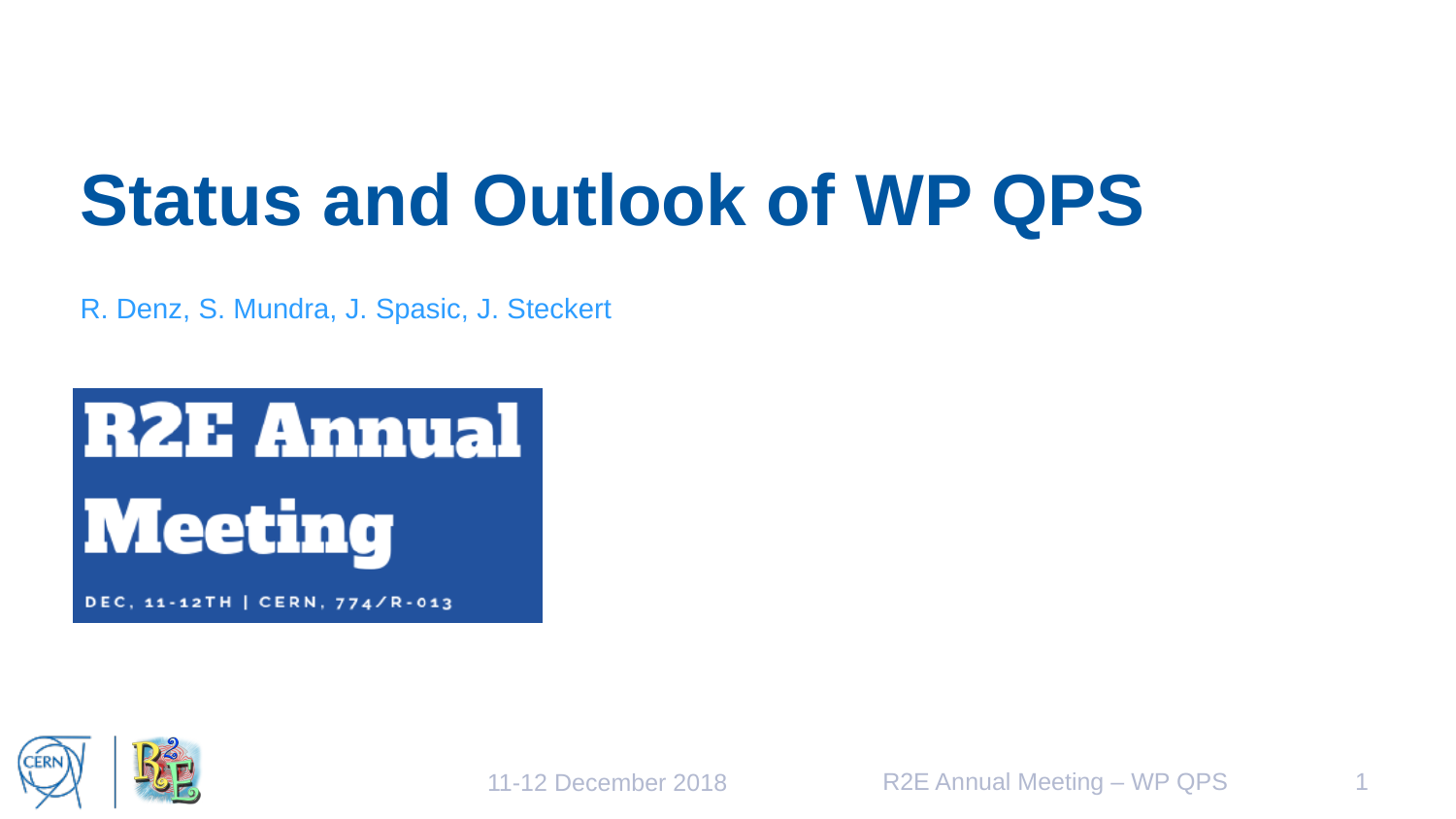

# Status and Outlook of WP QPS
R. Denz, S. Mundra, J. Spasic, J. Steckert
R2E Annual Meeting – WP QPS
1
11-12 December 2018